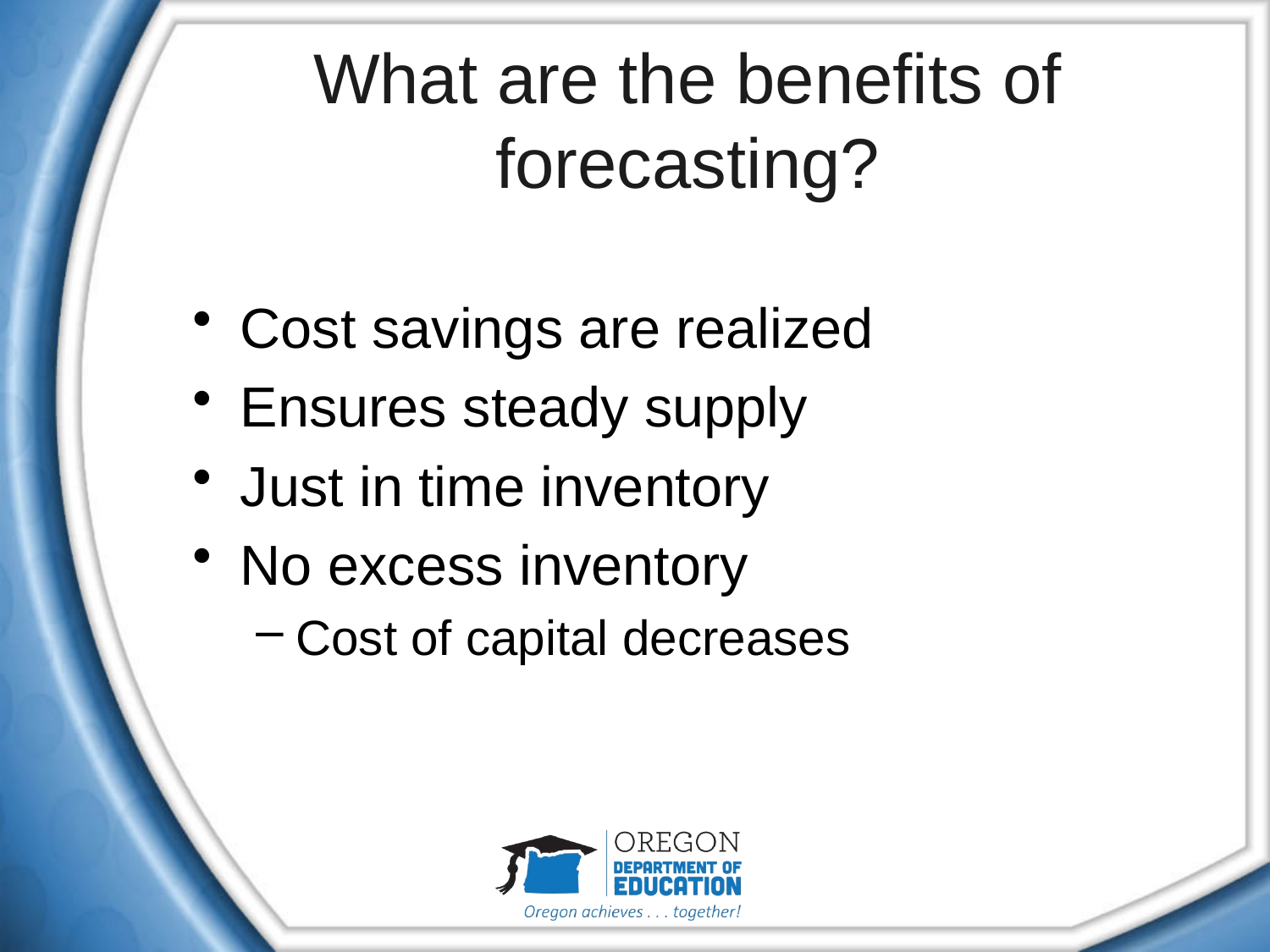

# What are the benefits of forecasting?
Cost savings are realized
Ensures steady supply
Just in time inventory
No excess inventory
Cost of capital decreases